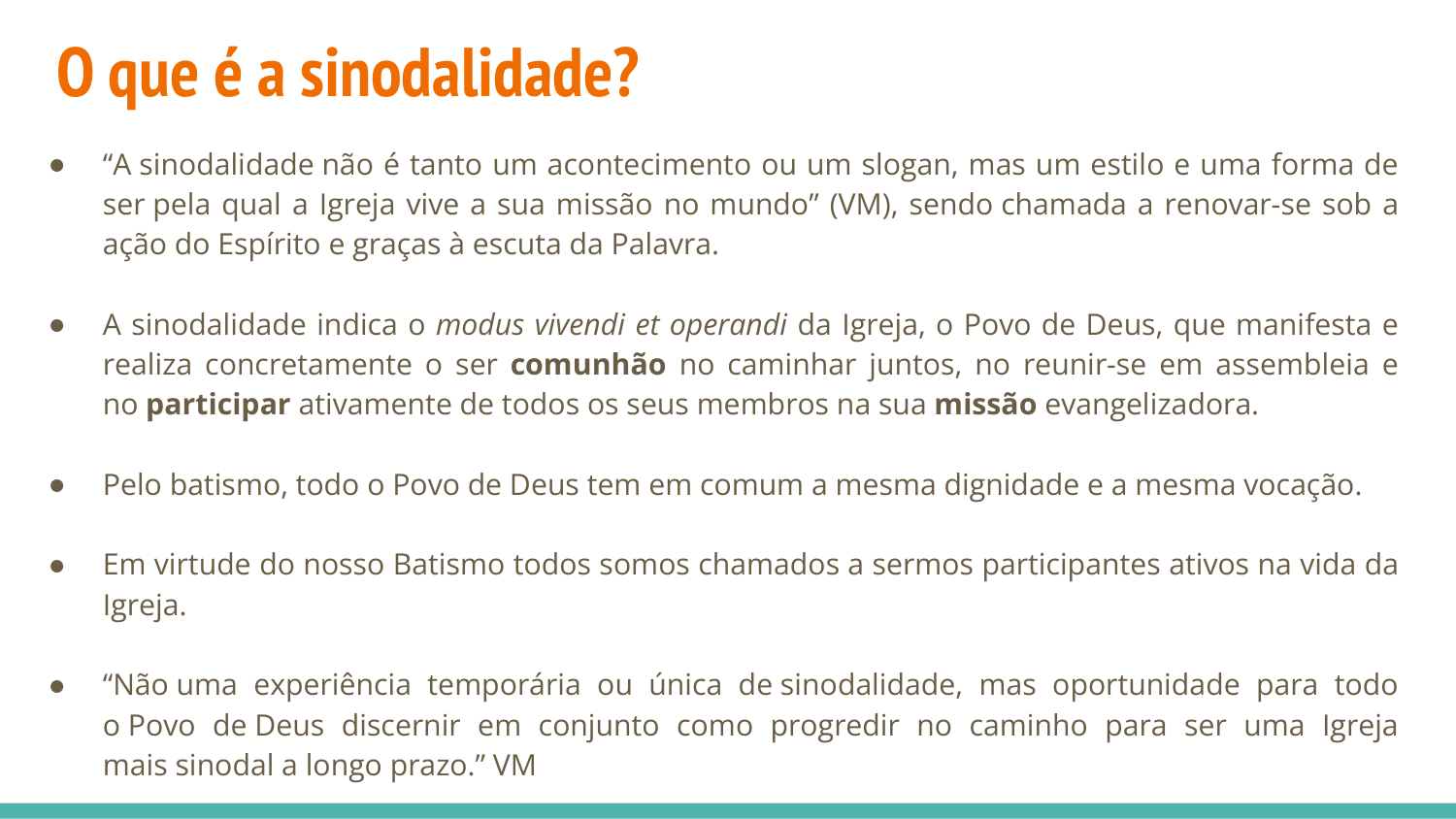

# O que é a sinodalidade?
“A sinodalidade não é tanto um acontecimento ou um slogan, mas um estilo e uma forma de ser pela qual a Igreja vive a sua missão no mundo” (VM), sendo chamada a renovar-se sob a ação do Espírito e graças à escuta da Palavra.

A sinodalidade indica o modus vivendi et operandi da Igreja, o Povo de Deus, que manifesta e realiza concretamente o ser comunhão no caminhar juntos, no reunir-se em assembleia e no participar ativamente de todos os seus membros na sua missão evangelizadora.

Pelo batismo, todo o Povo de Deus tem em comum a mesma dignidade e a mesma vocação.

Em virtude do nosso Batismo todos somos chamados a sermos participantes ativos na vida da Igreja.

“Não uma experiência temporária ou única de sinodalidade, mas oportunidade para todo o Povo de Deus discernir em conjunto como progredir no caminho para ser uma Igreja mais sinodal a longo prazo.” VM